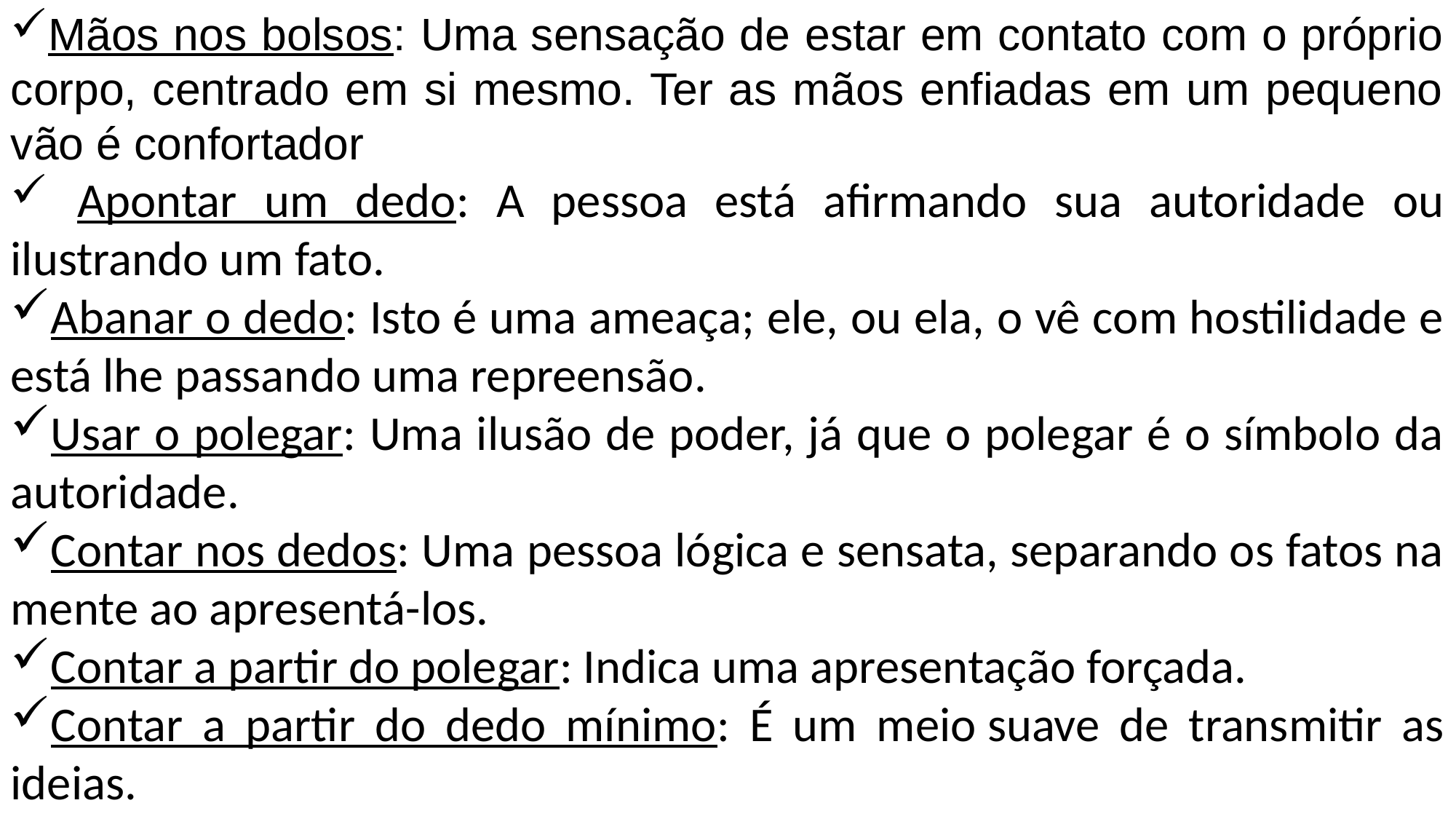

Mãos nos bolsos: Uma sensação de estar em contato com o próprio corpo, centrado em si mesmo. Ter as mãos enfiadas em um pequeno vão é confortador
 Apontar um dedo: A pessoa está afirmando sua autoridade ou ilustrando um fato.
Abanar o dedo: Isto é uma ameaça; ele, ou ela, o vê com hostilidade e está lhe passando uma repreensão.
Usar o polegar: Uma ilusão de poder, já que o polegar é o símbolo da autoridade.
Contar nos dedos: Uma pessoa lógica e sensata, separando os fatos na mente ao apresentá-los.
Contar a partir do polegar: Indica uma apresentação forçada.
Contar a partir do dedo mínimo: É um meio suave de transmitir as ideias.